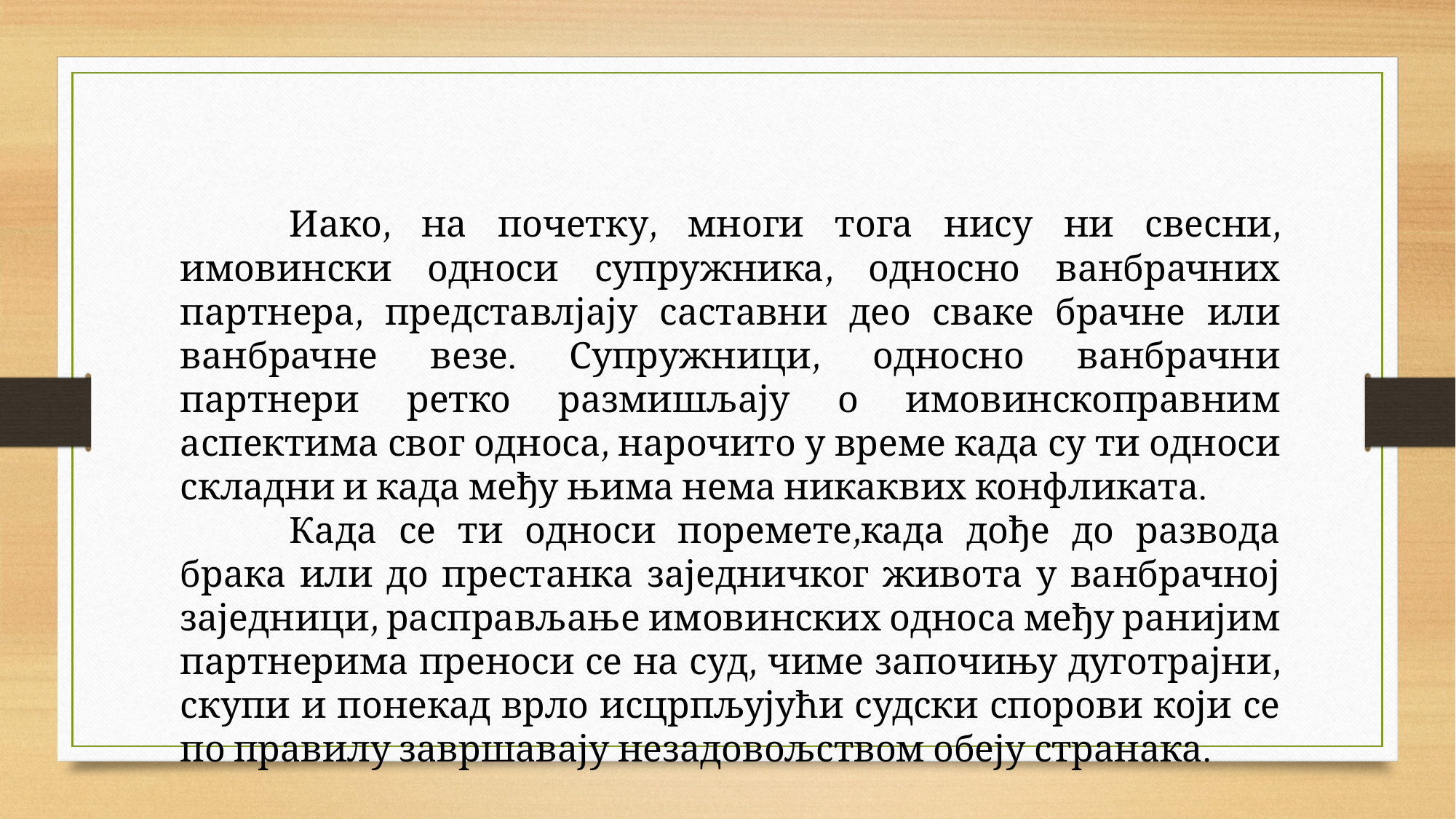

Иако, на почетку, многи тога нису ни свесни, имовински односи супружника, односно ванбрачних партнера, представлјају саставни део сваке брачне или ванбрачне везе. Супружници, односно ванбрачни партнери ретко размишљају о имовинскоправним аспектима свог односа, нарочито у време када су ти односи складни и када међу њима нема никаквих конфликата.
	Када се ти односи поремете,када дође до развода брака или до престанка заједничког живота у ванбрачној заједници, расправљање имовинских односа међу ранијим партнерима преноси се на суд, чиме започињу дуготрајни, скупи и понекад врло исцрпљујући судски спорови који се по правилу завршавају незадовољством обеју странака.